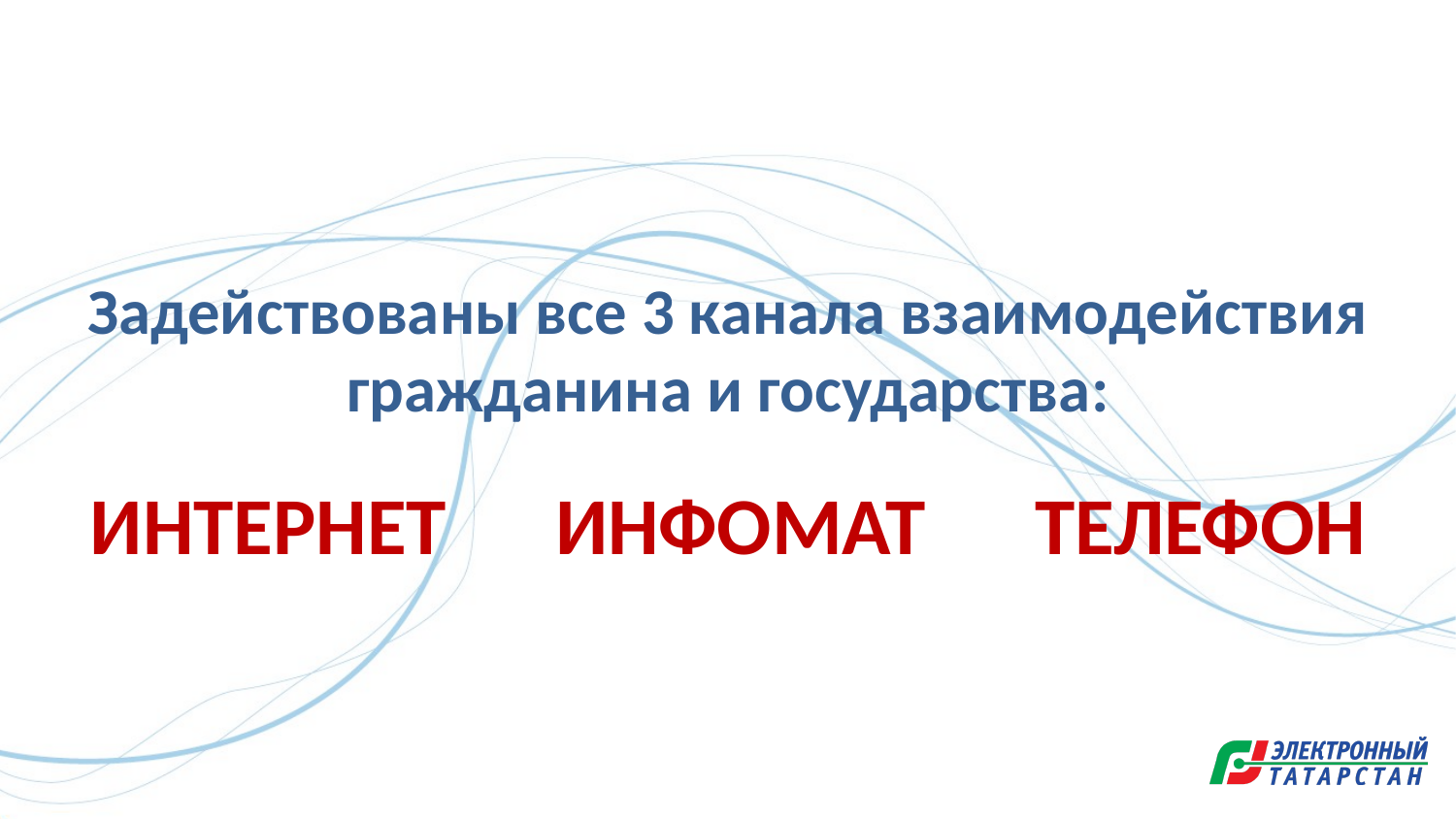

Задействованы все 3 канала взаимодействия гражданина и государства:
ИНТЕРНЕТ      ИНФОМАТ      ТЕЛЕФОН